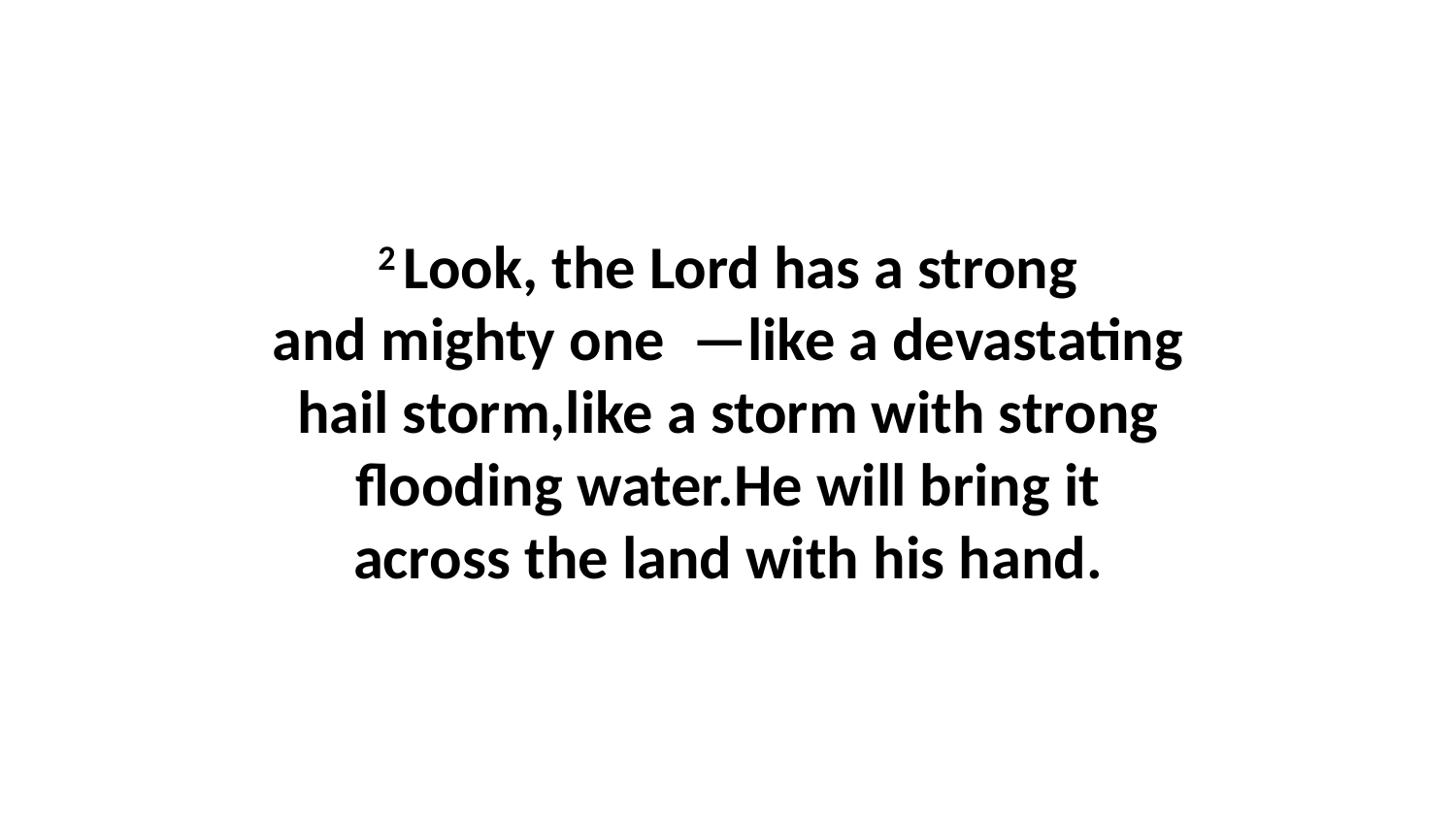

2 Look, the Lord has a strong and mighty one  —like a devastating hail storm,like a storm with strong flooding water.He will bring it across the land with his hand.